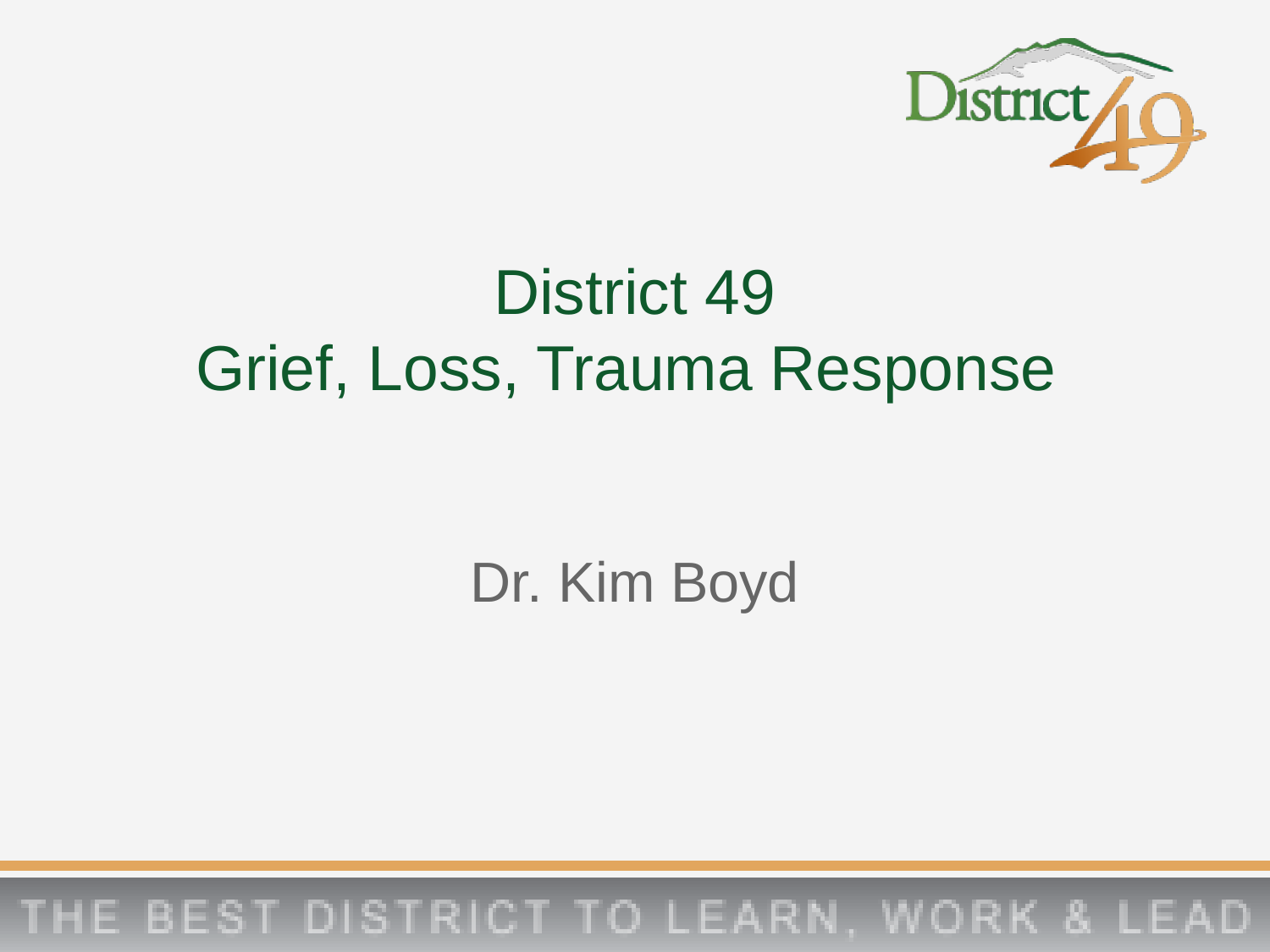

# District 49 Grief, Loss, Trauma Response
Dr. Kim Boyd